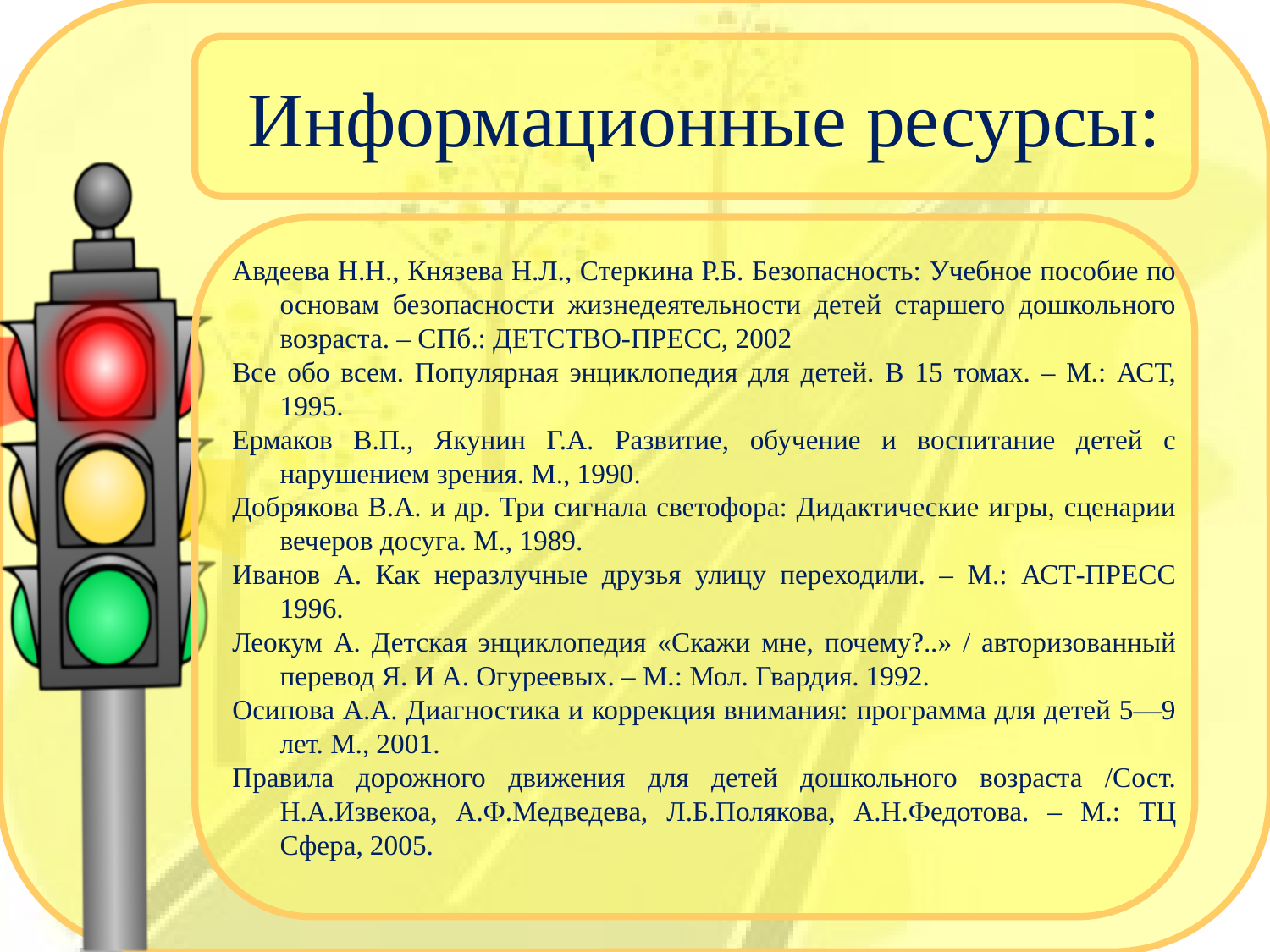

# Информационные ресурсы:
Авдеева Н.Н., Князева Н.Л., Стеркина Р.Б. Безопасность: Учебное пособие по основам безопасности жизнедеятельности детей старшего дошкольного возраста. – СПб.: ДЕТСТВО-ПРЕСС, 2002
Все обо всем. Популярная энциклопедия для детей. В 15 томах. – М.: АСТ, 1995.
Ермаков В.П., Якунин Г.А. Развитие, обучение и воспитание детей с нарушением зрения. М., 1990.
Добрякова В.А. и др. Три сигнала светофора: Дидактические игры, сценарии вечеров досуга. М., 1989.
Иванов А. Как неразлучные друзья улицу переходили. – М.: АСТ-ПРЕСС 1996.
Леокум А. Детская энциклопедия «Скажи мне, почему?..» / авторизованный перевод Я. И А. Огуреевых. – М.: Мол. Гвардия. 1992.
Осипова А.А. Диагностика и коррекция внимания: программа для детей 5—9 лет. М., 2001.
Правила дорожного движения для детей дошкольного возраста /Сост. Н.А.Извекоа, А.Ф.Медведева, Л.Б.Полякова, А.Н.Федотова. – М.: ТЦ Сфера, 2005.